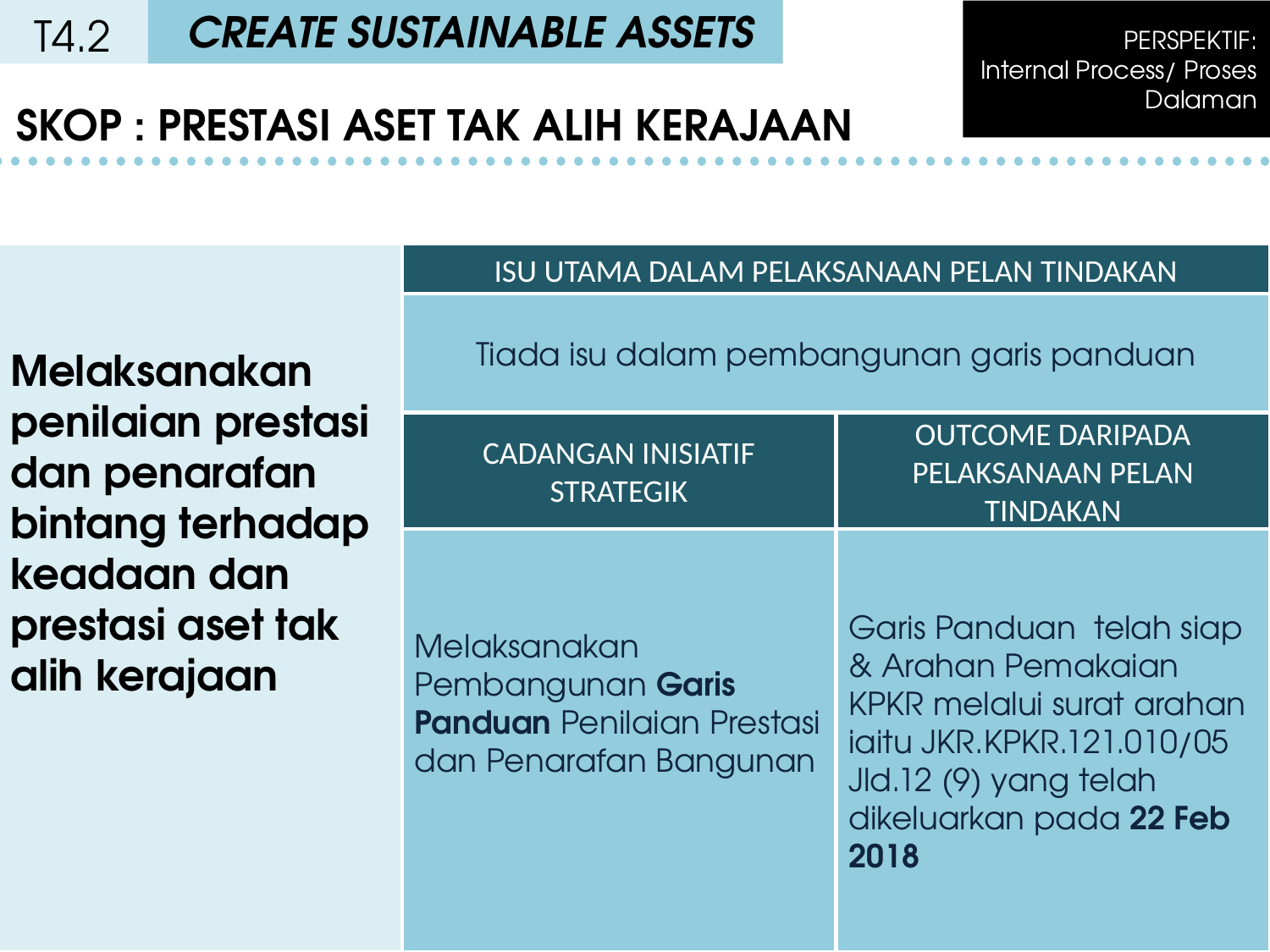

CREATE SUSTAINABLE ASSETS
PERSPEKTIF:
Internal Process/ Proses Dalaman
T4.2
SKOP : PRESTASI ASET TAK ALIH KERAJAAN
Melaksanakan penilaian prestasi dan penarafan bintang terhadap keadaan dan prestasi aset tak alih kerajaan

ISU UTAMA DALAM PELAKSANAAN PELAN TINDAKAN
Tiada isu dalam pembangunan garis panduan
CADANGAN INISIATIF STRATEGIK
OUTCOME DARIPADA PELAKSANAAN PELAN TINDAKAN
Melaksanakan Pembangunan Garis Panduan Penilaian Prestasi dan Penarafan Bangunan

Garis Panduan  telah siap & Arahan Pemakaian KPKR melalui surat arahan iaitu JKR.KPKR.121.010/05 Jld.12 (9) yang telah dikeluarkan pada 22 Feb 2018